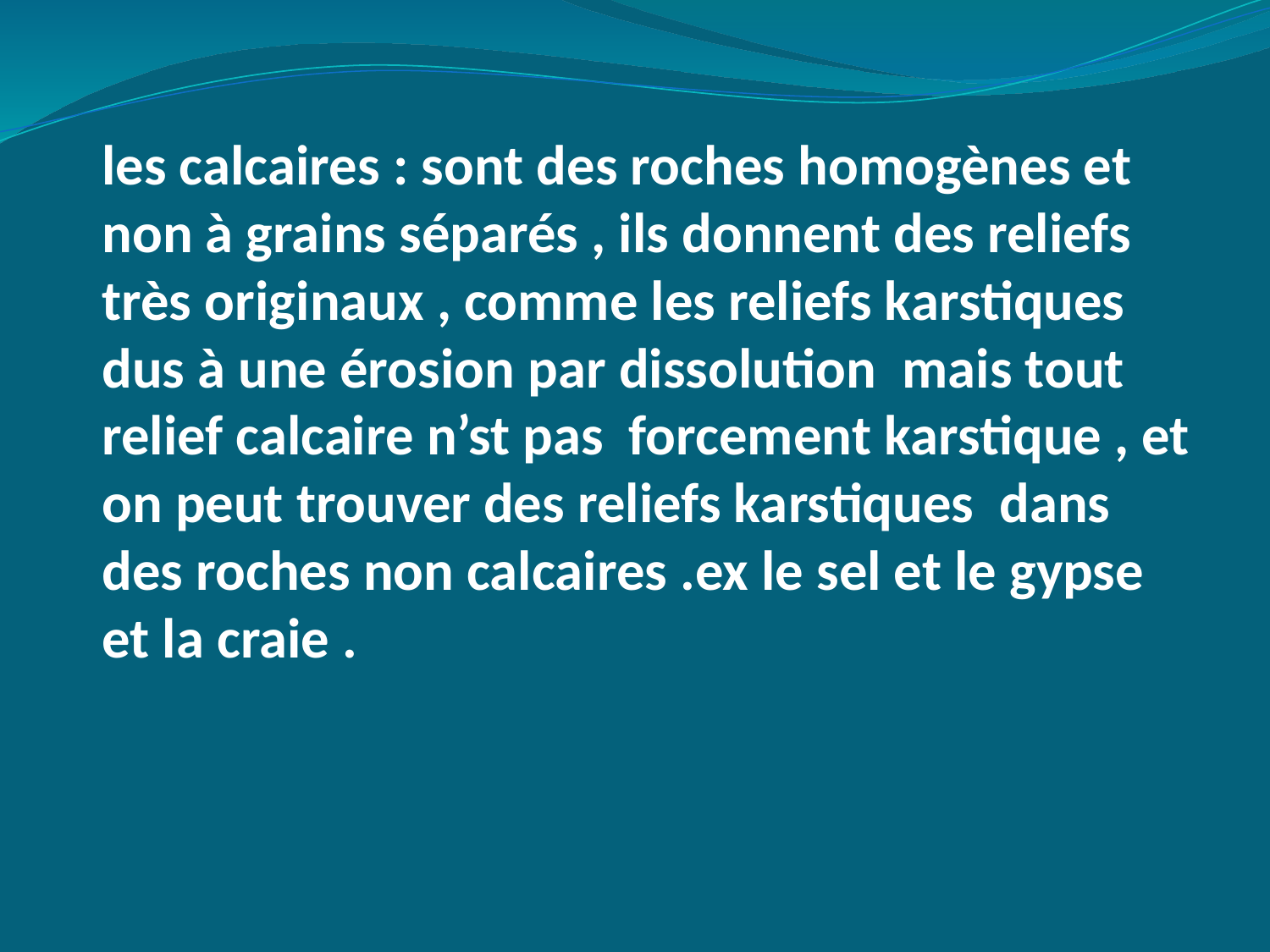

les calcaires : sont des roches homogènes et non à grains séparés , ils donnent des reliefs très originaux , comme les reliefs karstiques dus à une érosion par dissolution  mais tout relief calcaire n’st pas  forcement karstique , et on peut trouver des reliefs karstiques  dans des roches non calcaires .ex le sel et le gypse et la craie .